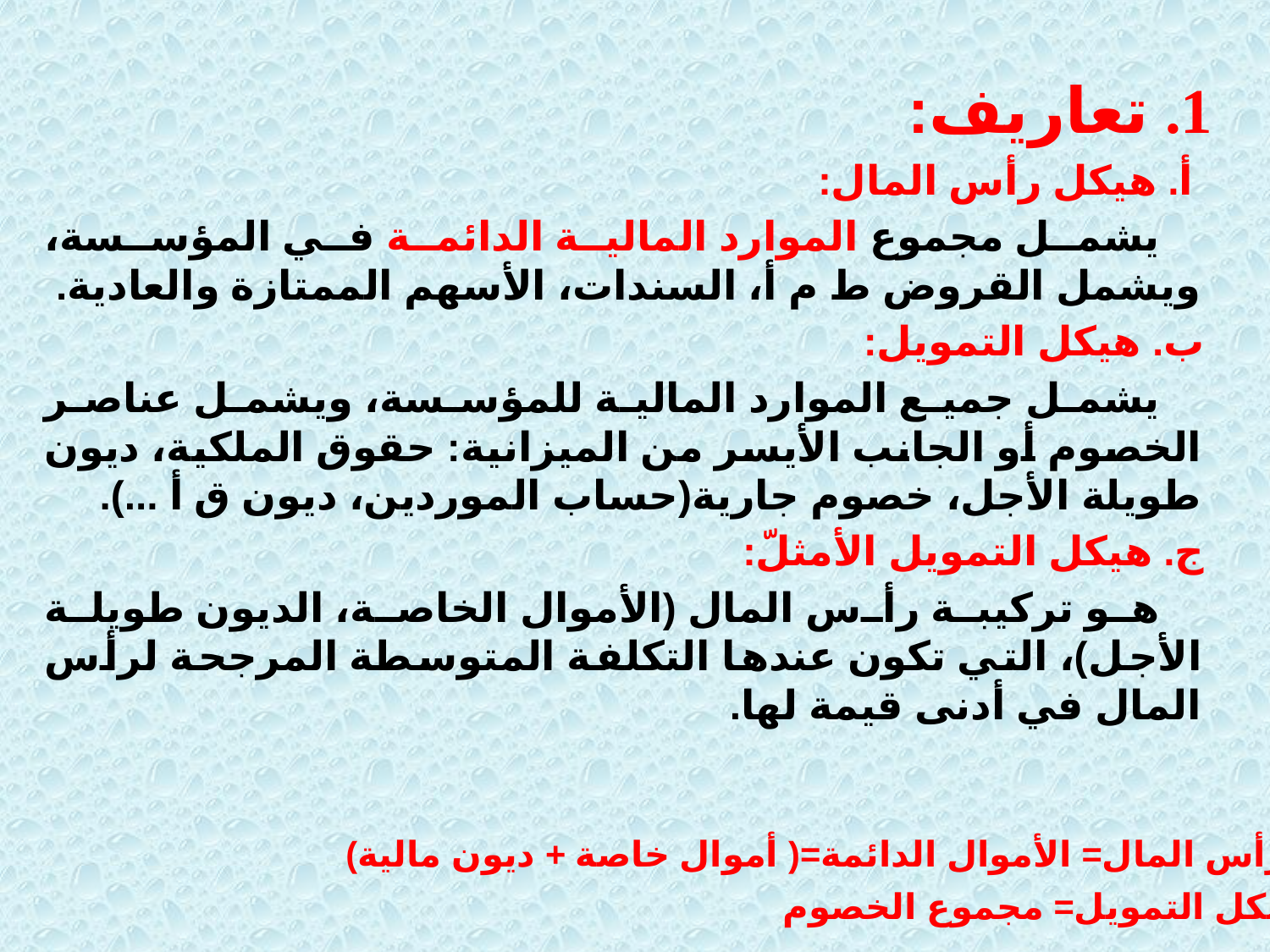

1. تعاريف:
 أ. هيكل رأس المال:
    يشمل مجموع الموارد المالية الدائمة في المؤسسة، ويشمل القروض ط م أ، السندات، الأسهم الممتازة والعادية.
ب. هيكل التمويل:
    يشمل جميع الموارد المالية للمؤسسة، ويشمل عناصر الخصوم أو الجانب الأيسر من الميزانية: حقوق الملكية، ديون طويلة الأجل، خصوم جارية(حساب الموردين، ديون ق أ ...).
ج. هيكل التمويل الأمثلّ:
    هو تركيبة رأس المال (الأموال الخاصة، الديون طويلة الأجل)، التي تكون عندها التكلفة المتوسطة المرجحة لرأس المال في أدنى قيمة لها.
هيكل رأس المال= الأموال الدائمة=( أموال خاصة + ديون مالية)
هيكل التمويل= مجموع الخصوم